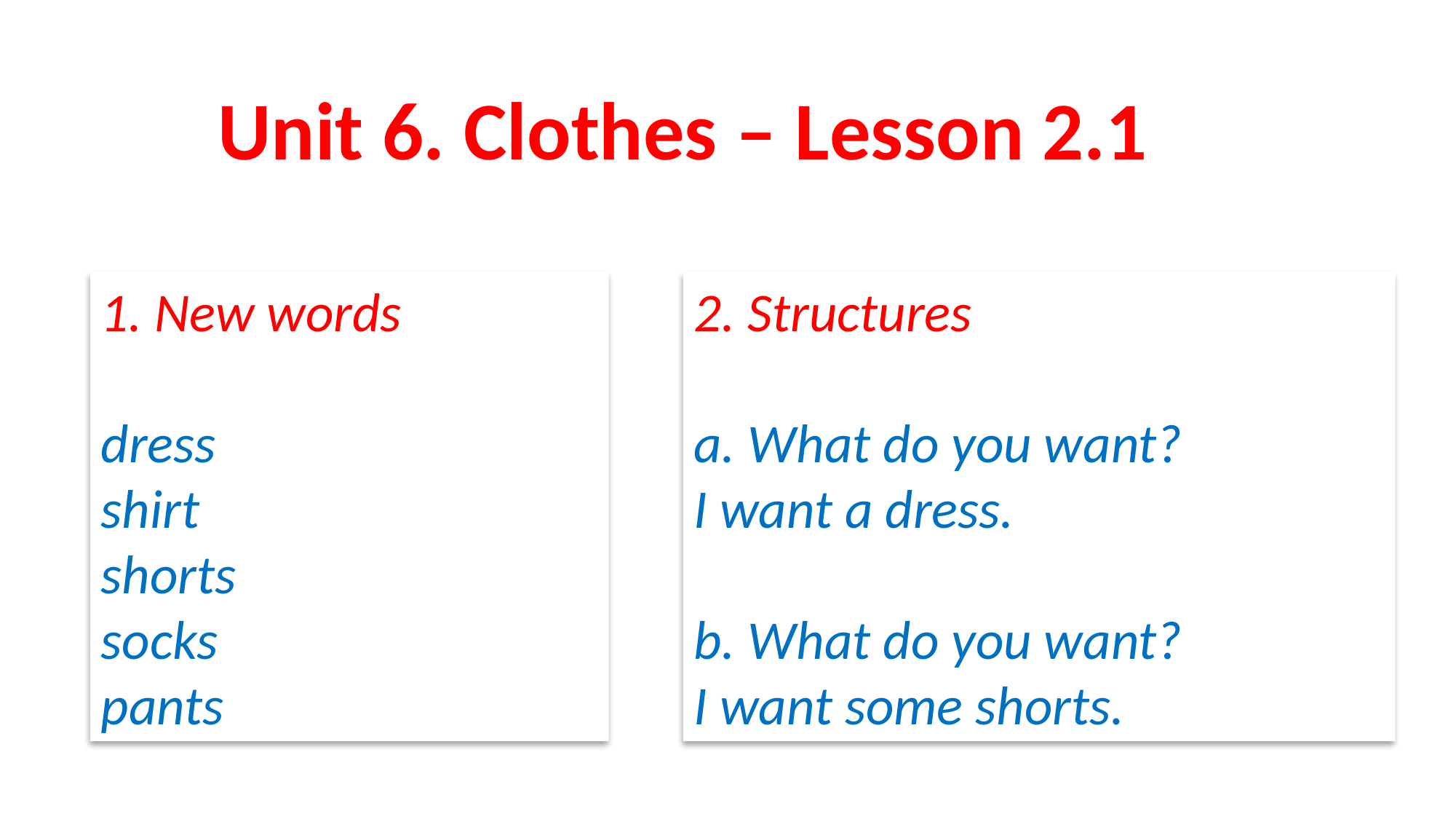

Unit 6. Clothes – Lesson 2.1
1. New words

dress
shirt
shorts
socks
pants
2. Structures

a. What do you want?
I want a dress.

b. What do you want?
I want some shorts.